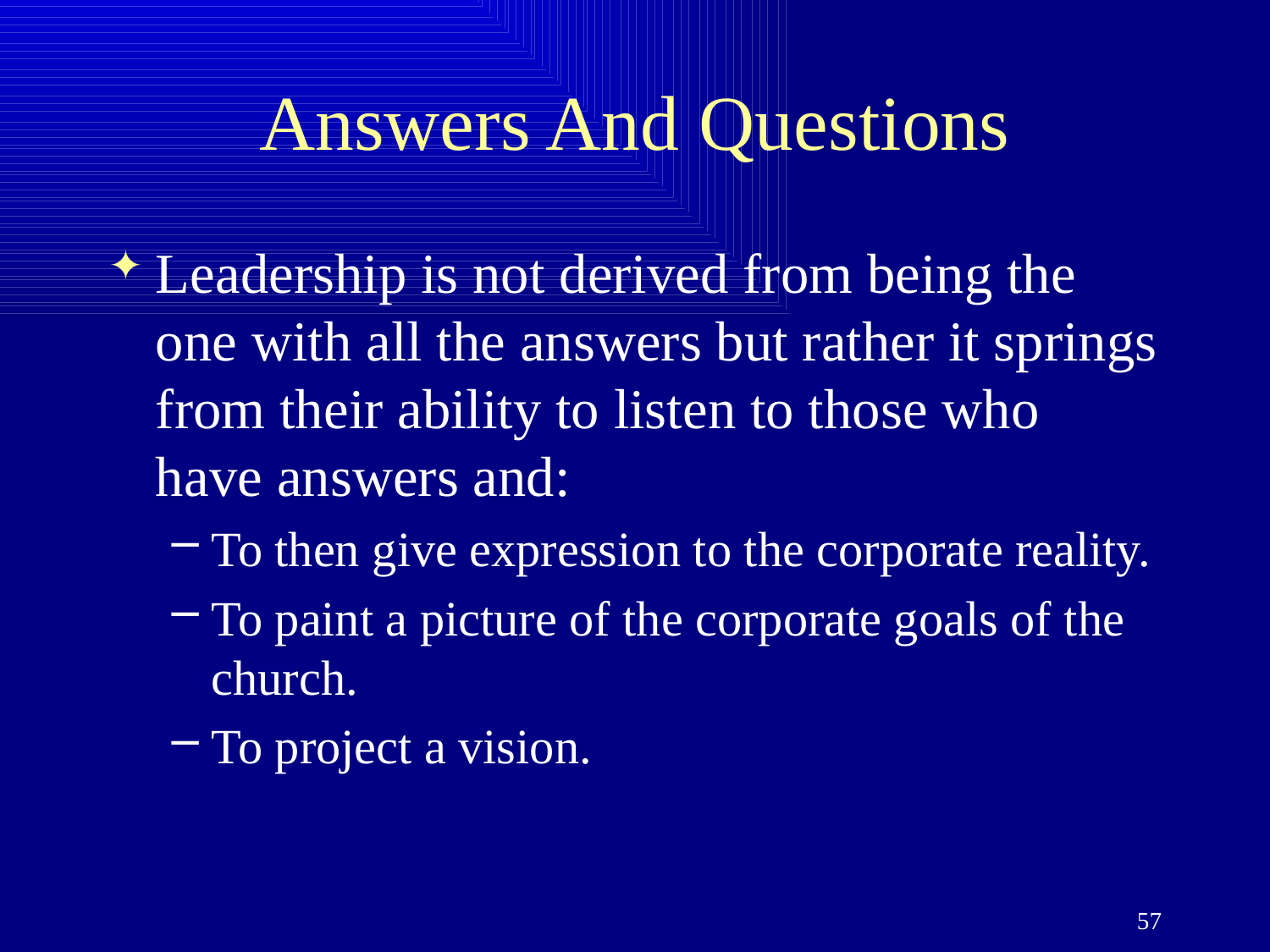

# Answers And Questions
Leadership is not derived from being the one with all the answers but rather it springs from their ability to listen to those who have answers and:
To then give expression to the corporate reality.
To paint a picture of the corporate goals of the church.
To project a vision.
57